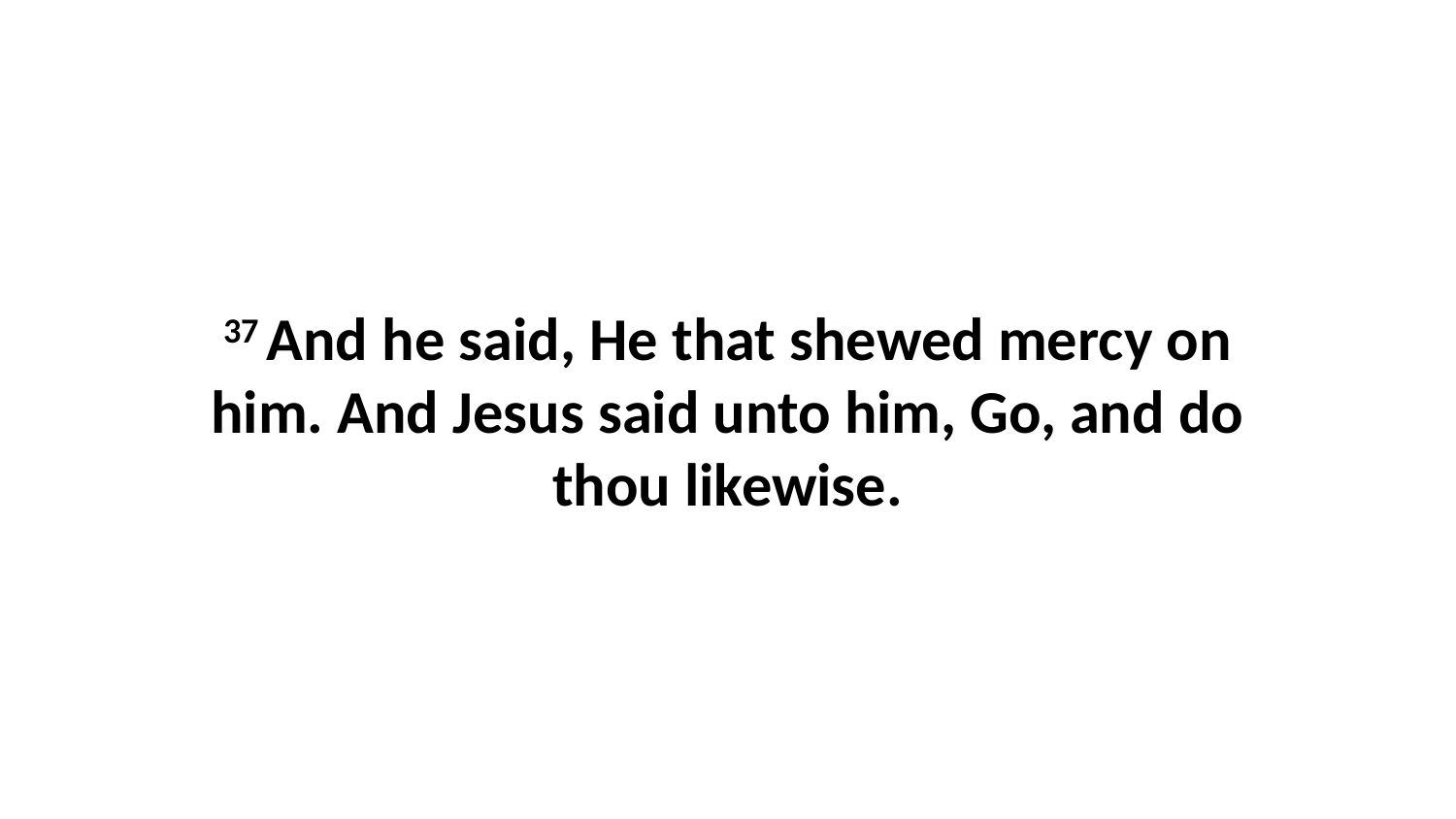

37 And he said, He that shewed mercy on him. And Jesus said unto him, Go, and do thou likewise.